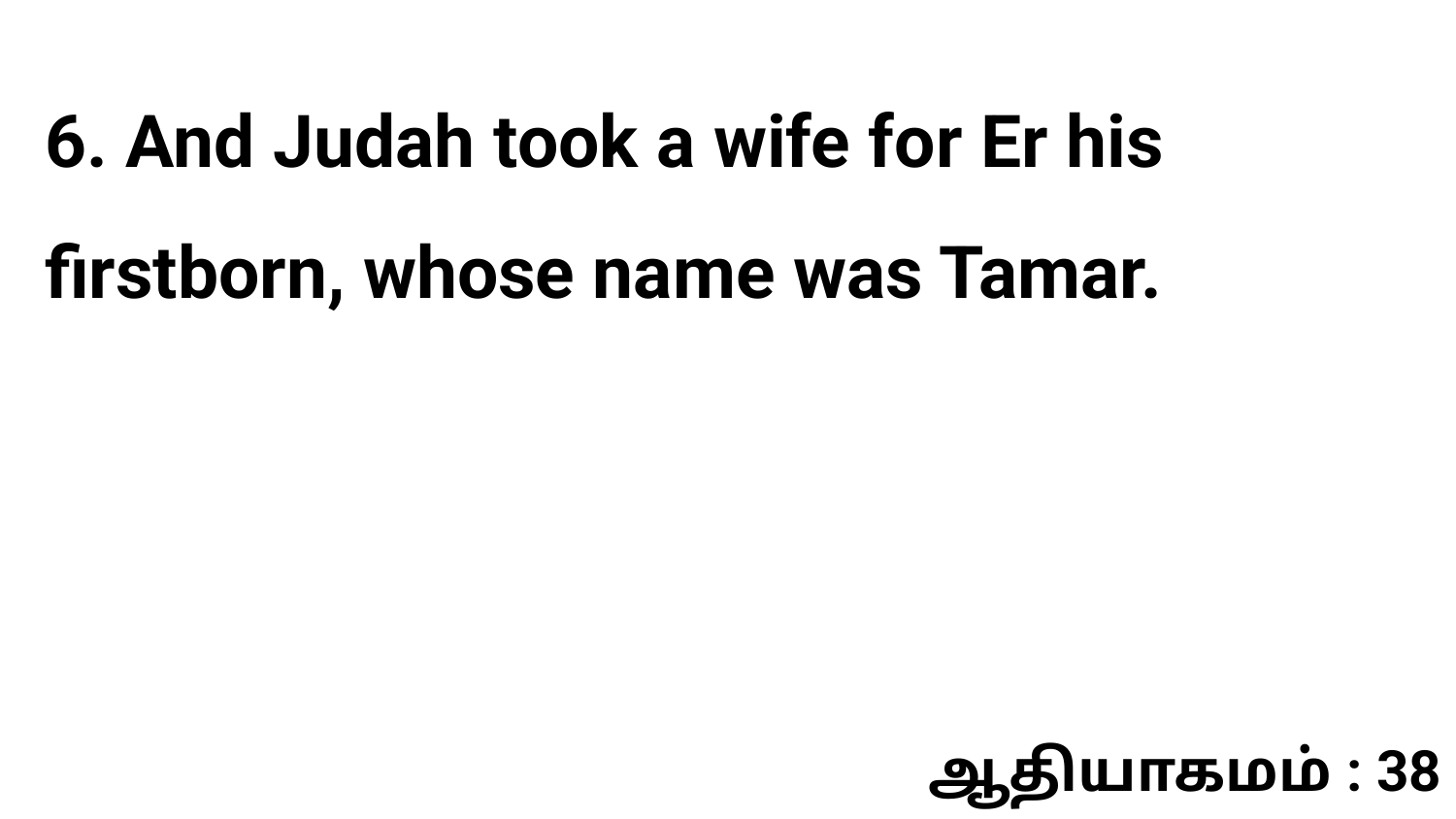

6. And Judah took a wife for Er his firstborn, whose name was Tamar.
ஆதியாகமம் : 38